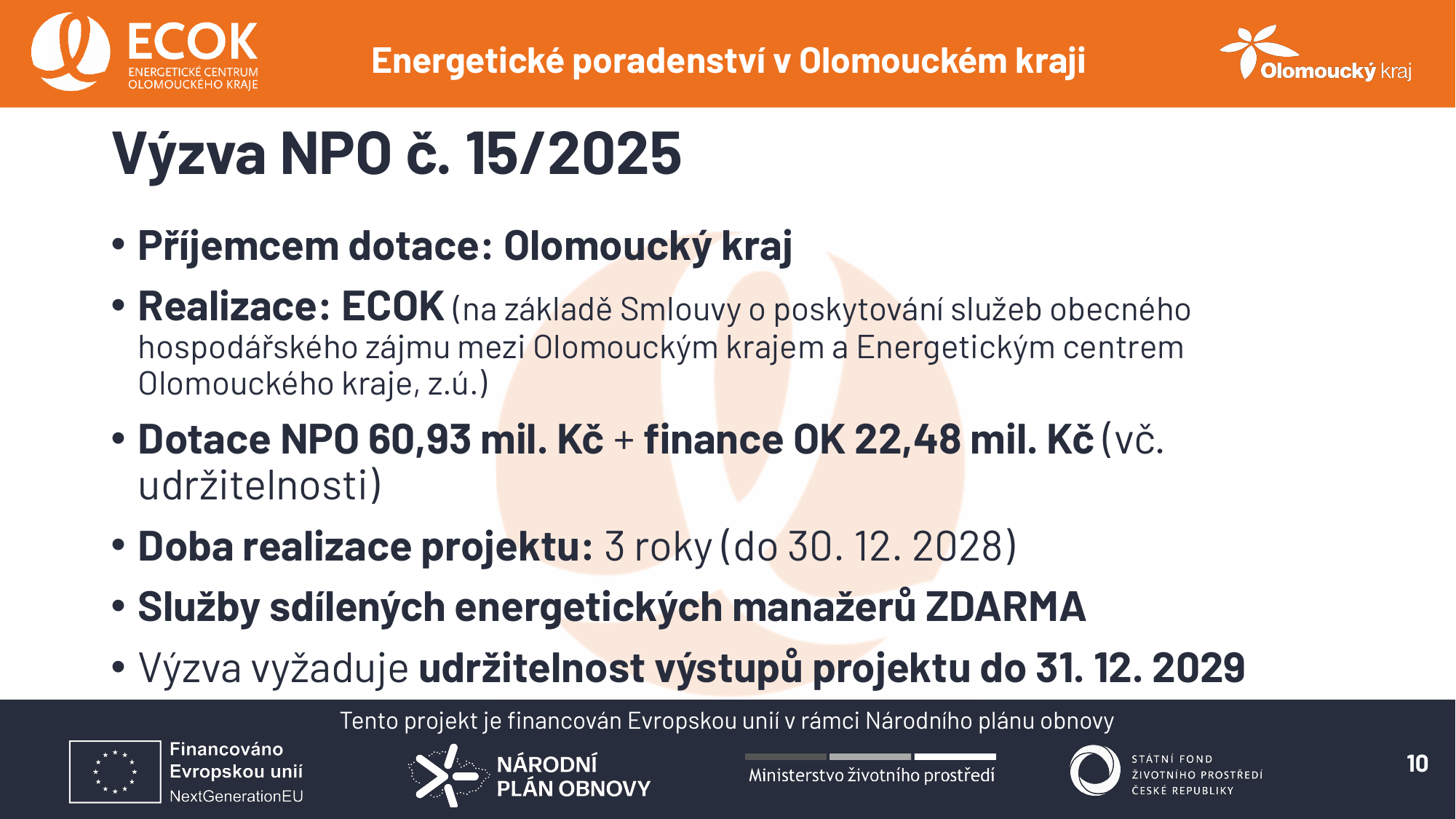

# Výzva NPO č. 15/2025
Příjemcem dotace: Olomoucký kraj
Realizace: ECOK (na základě Smlouvy o poskytování služeb obecného hospodářského zájmu mezi Olomouckým krajem a Energetickým centrem Olomouckého kraje, z.ú.)
Dotace NPO 60,93 mil. Kč + finance OK 22,48 mil. Kč (vč. udržitelnosti)
Doba realizace projektu: 3 roky (do 30. 12. 2028)
Služby sdílených energetických manažerů ZDARMA
Výzva vyžaduje udržitelnost výstupů projektu do 31. 12. 2029

10